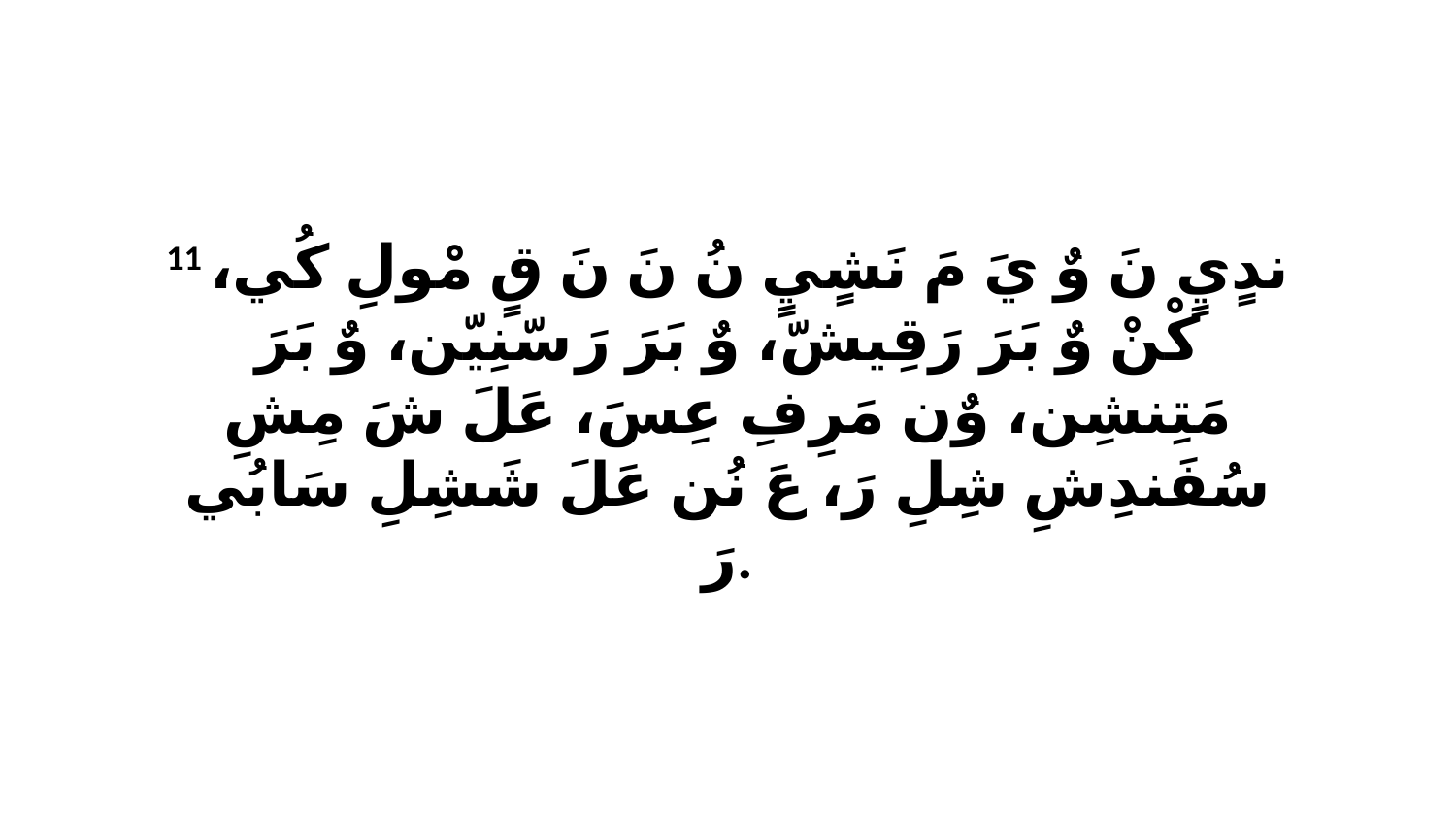

11 ندٍيٍ نَ وٌ يَ مَ نَشٍيٍ نُ نَ نَ قٍ مْولِ كُي، كْنْ وٌ بَرَ رَقِيشّ، وٌ بَرَ رَ سّنِيّن، وٌ بَرَ مَتِنشِن، وٌن مَرِفِ عِسَ، عَلَ شَ مِشِ سُفَندِشِ شِلِ رَ، عَ نُن عَلَ شَشِلِ سَابُي رَ.